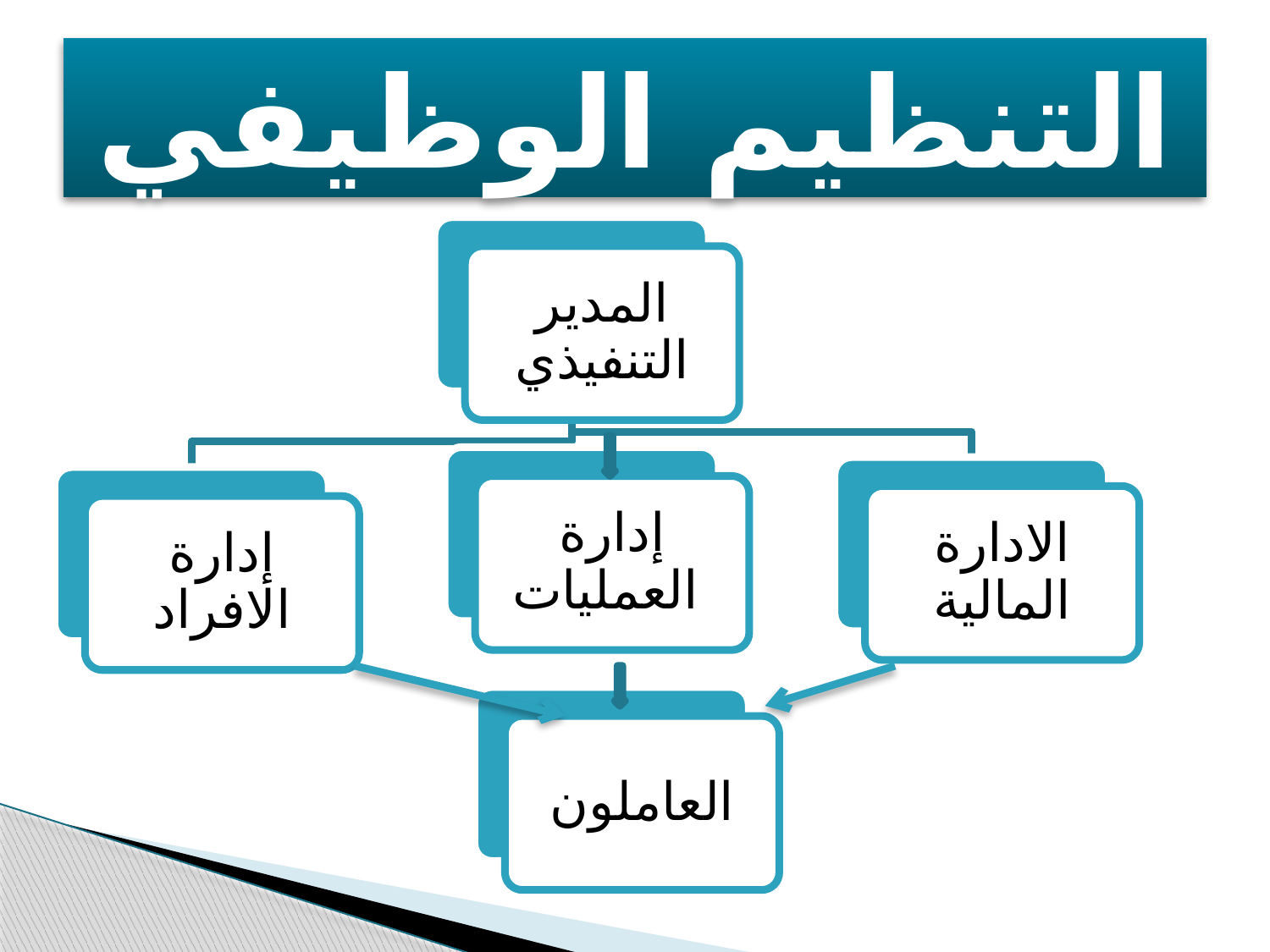

# التنظيم الوظيفي

المدير التنفيذي

إدارة العمليات
الادارة المالية
إدارة الافراد

العاملون